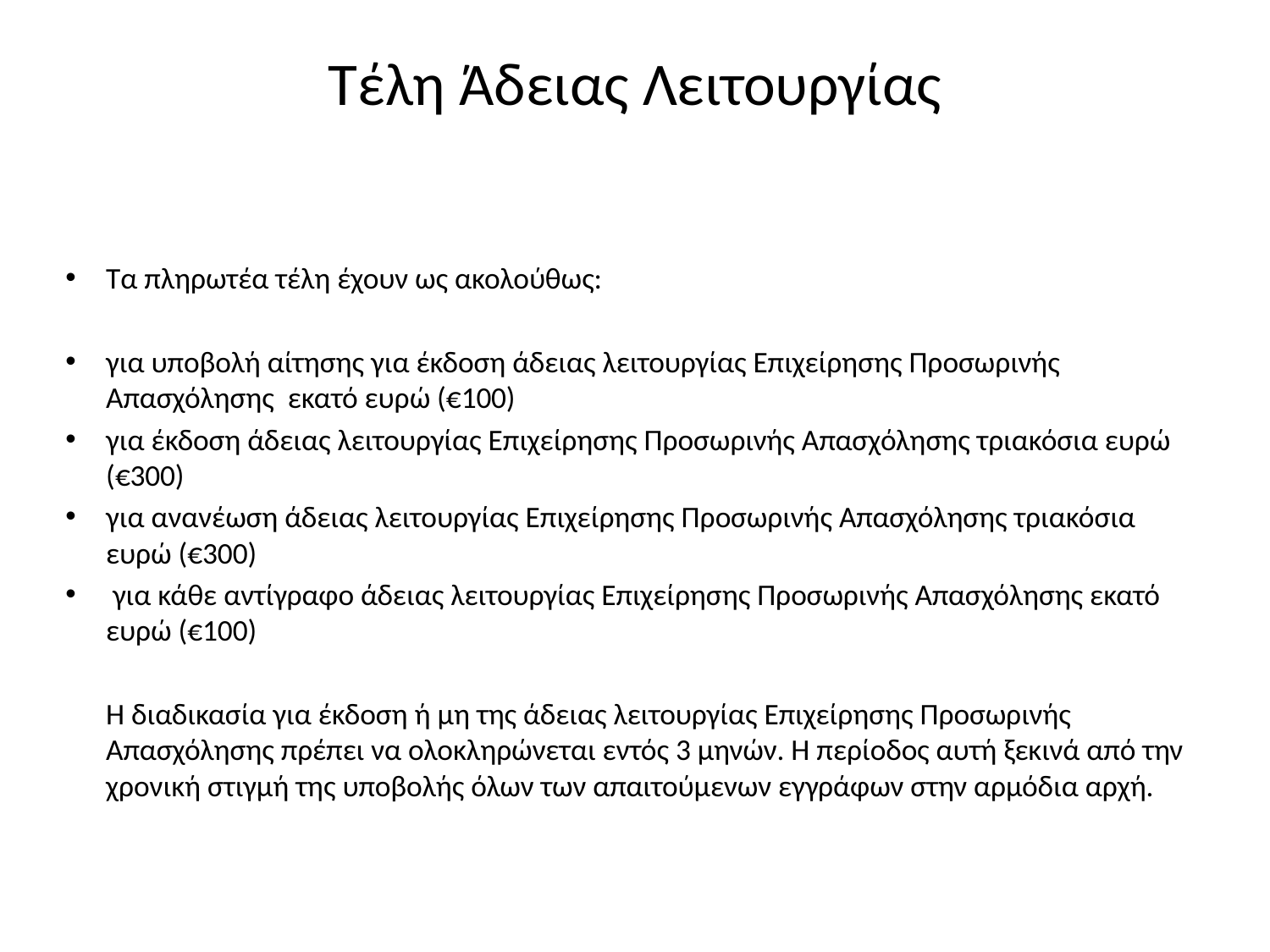

# Τέλη Άδειας Λειτουργίας

Τα πληρωτέα τέλη έχουν ως ακολούθως:

για υποβολή αίτησης για έκδοση άδειας λειτουργίας Επιχείρησης Προσωρινής Απασχόλησης  εκατό ευρώ (€100)
για έκδοση άδειας λειτουργίας Επιχείρησης Προσωρινής Απασχόλησης τριακόσια ευρώ (€300)
για ανανέωση άδειας λειτουργίας Επιχείρησης Προσωρινής Απασχόλησης τριακόσια ευρώ (€300)
 για κάθε αντίγραφο άδειας λειτουργίας Επιχείρησης Προσωρινής Απασχόλησης εκατό ευρώ (€100)

	Η διαδικασία για έκδοση ή μη της άδειας λειτουργίας Επιχείρησης Προσωρινής Απασχόλησης πρέπει να ολοκληρώνεται εντός 3 μηνών. Η περίοδος αυτή ξεκινά από την χρονική στιγμή της υποβολής όλων των απαιτούμενων εγγράφων στην αρμόδια αρχή.